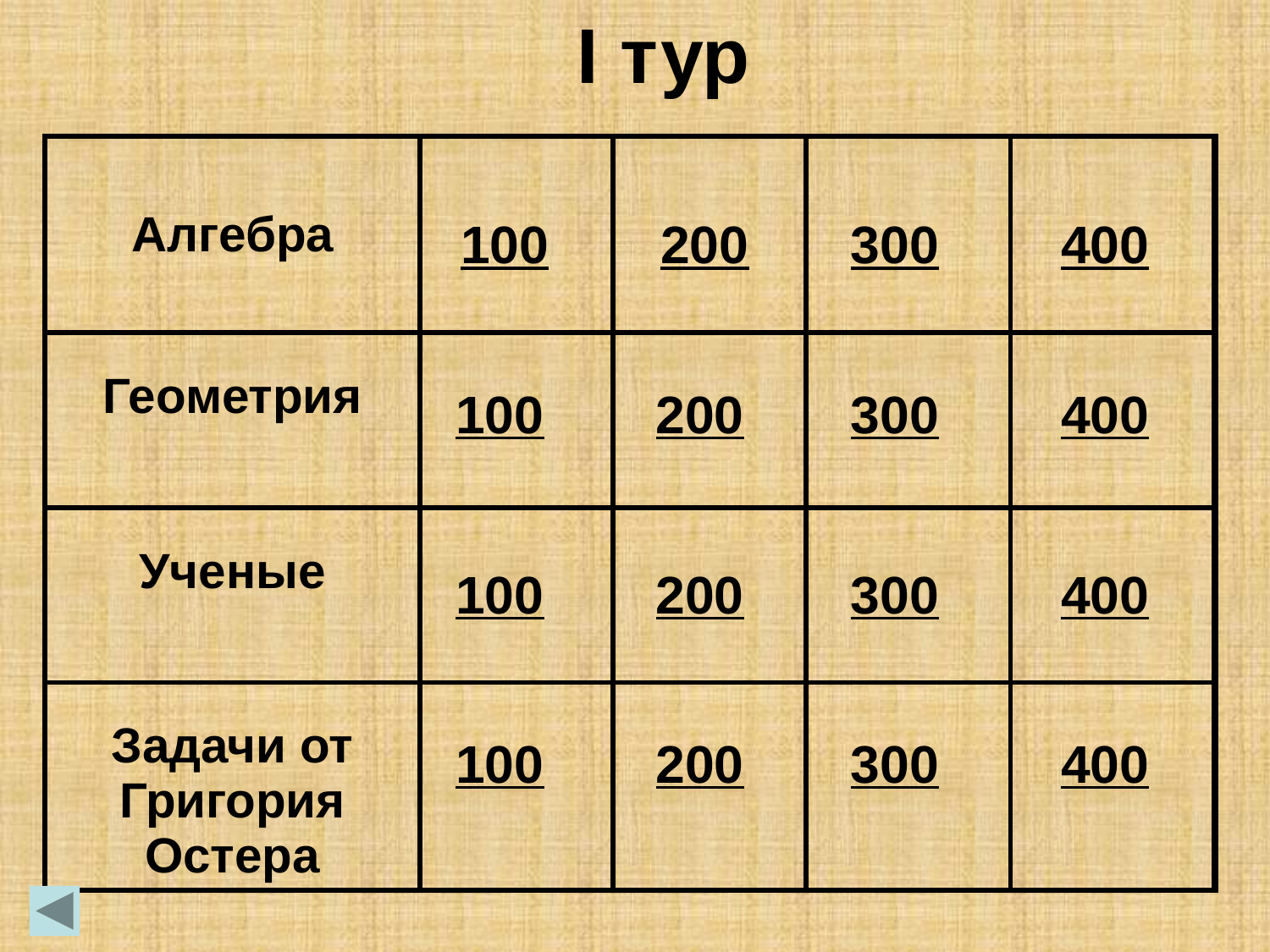

I тур
| Алгебра |  |  |  |  |
| --- | --- | --- | --- | --- |
| Геометрия |  |  |  |  |
| Ученые |  |  |  |  |
| Задачи от Григория Остера |  |  |  |  |
100
200
300
400
100
200
300
400
100
200
300
400
100
200
300
400